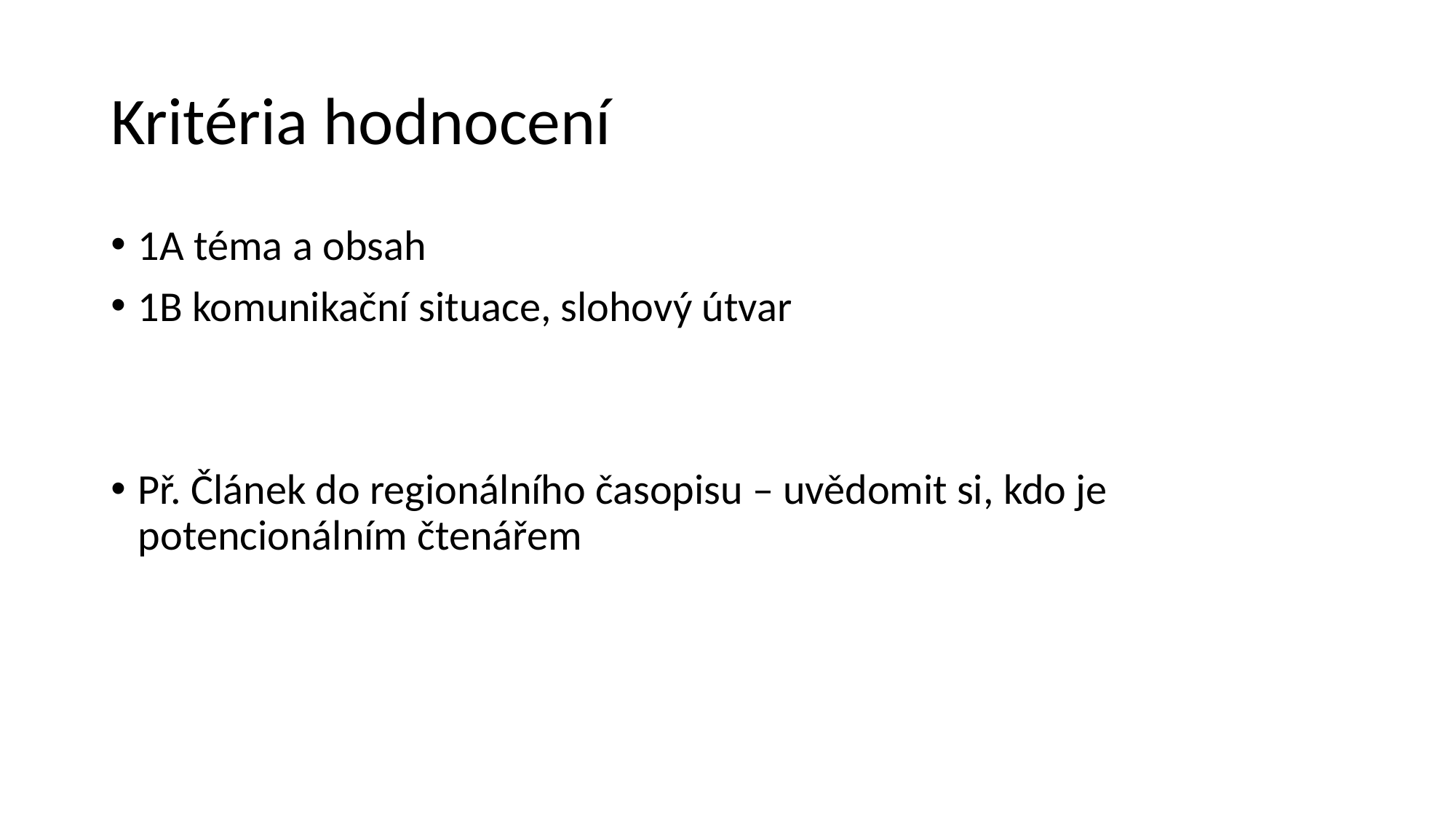

# Kritéria hodnocení
1A téma a obsah
1B komunikační situace, slohový útvar

Př. Článek do regionálního časopisu – uvědomit si, kdo je potencionálním čtenářem